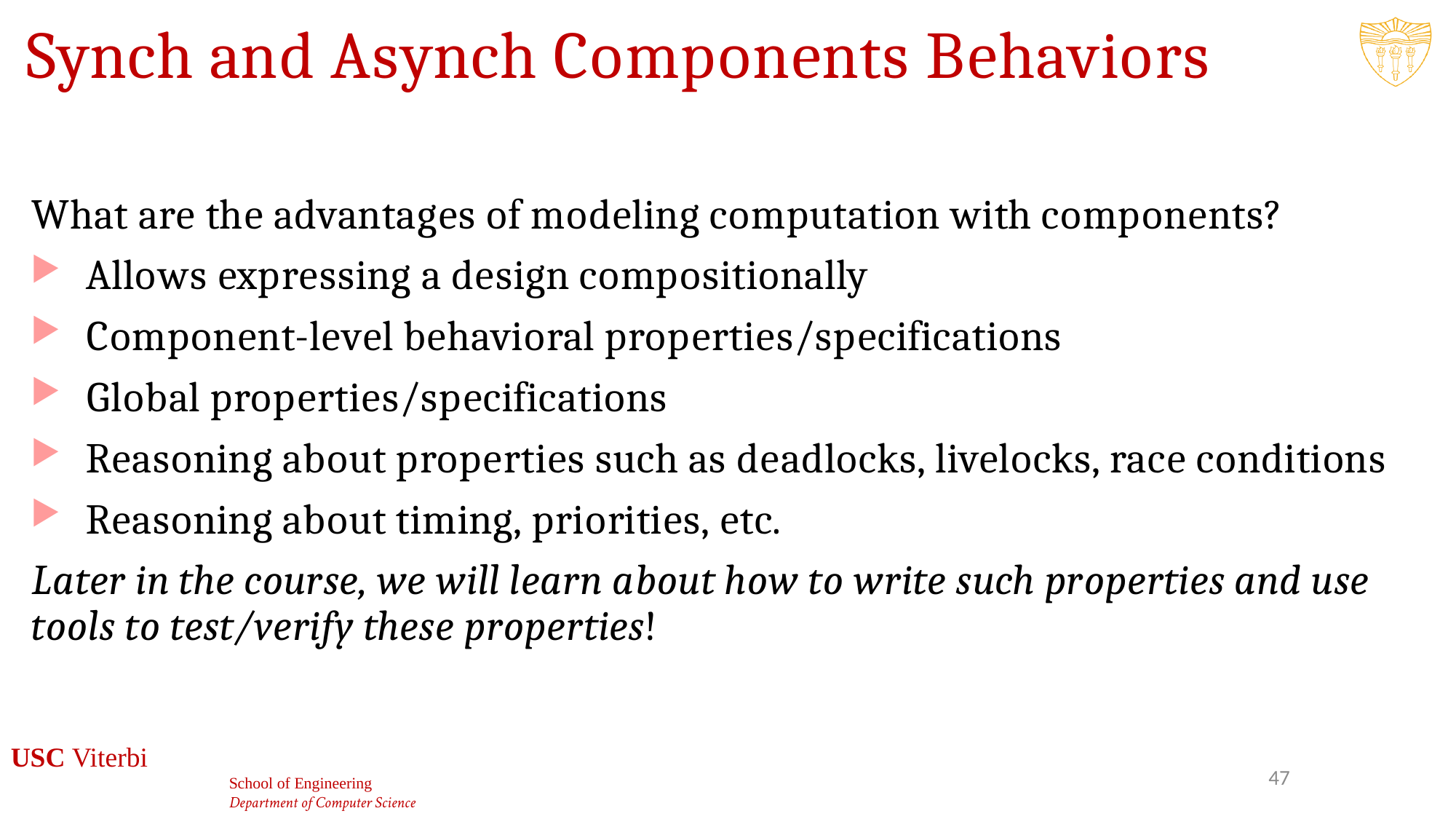

# Synch and Asynch Components Behaviors
What are the advantages of modeling computation with components?
Allows expressing a design compositionally
Component-level behavioral properties/specifications
Global properties/specifications
Reasoning about properties such as deadlocks, livelocks, race conditions
Reasoning about timing, priorities, etc.
Later in the course, we will learn about how to write such properties and use tools to test/verify these properties!
47